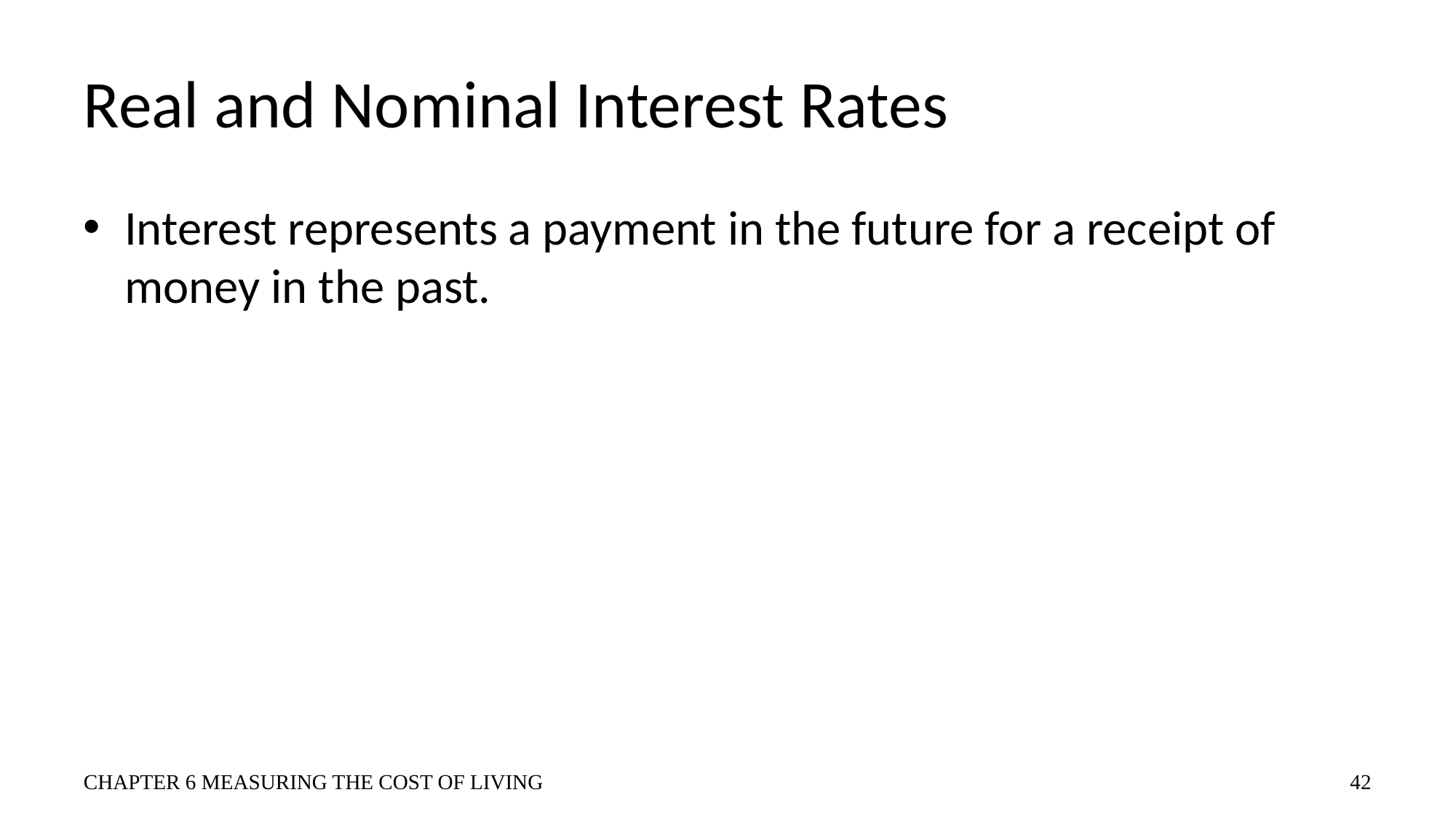

# Real and Nominal Interest Rates
Interest represents a payment in the future for a receipt of money in the past.
CHAPTER 6 MEASURING THE COST OF LIVING
42